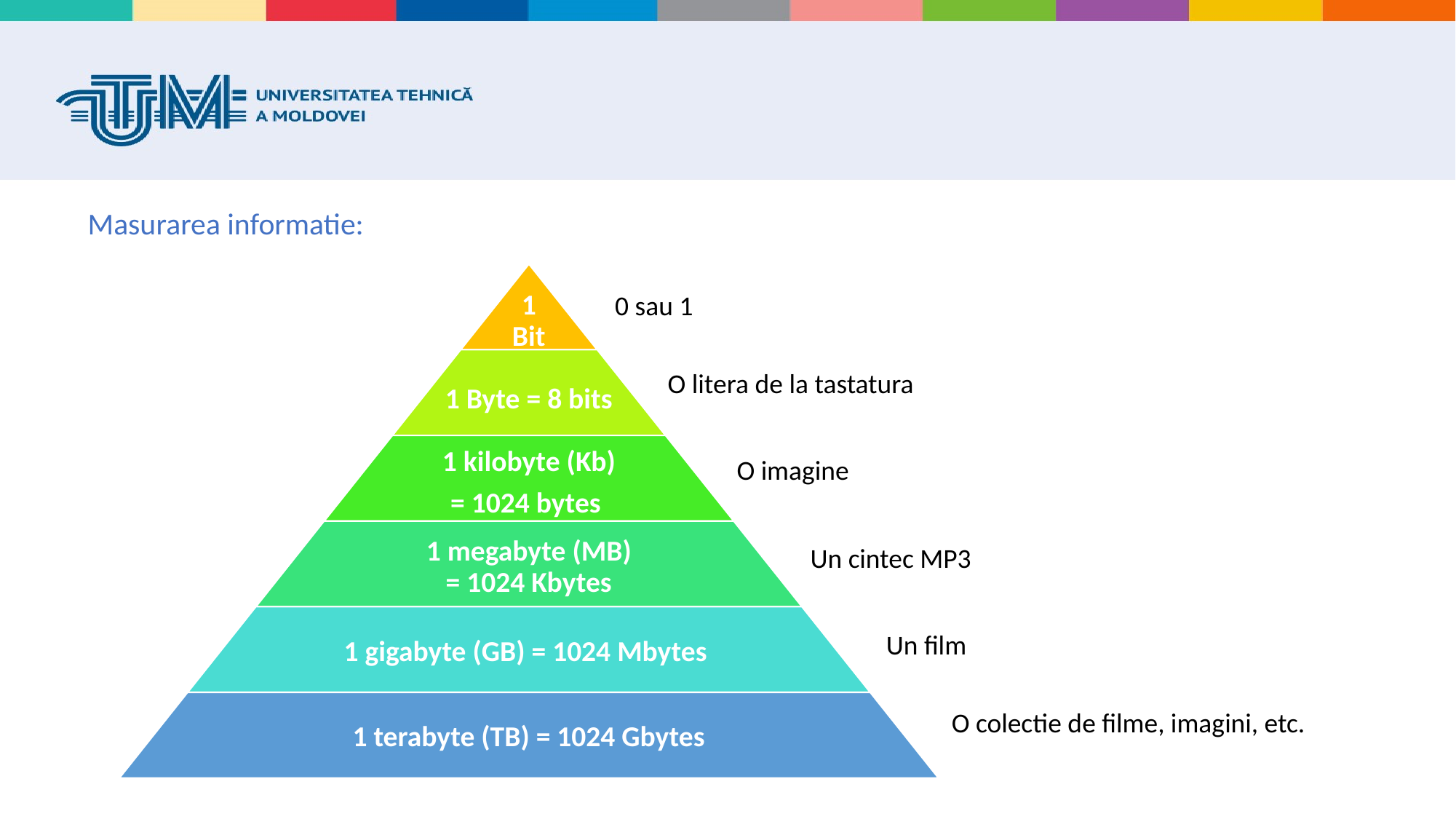

Masurarea informatie:
1 Bit
1 Byte = 8 bits
1 kilobyte (Kb)
= 1024 bytes
1 megabyte (MB)
 = 1024 Kbytes
1 gigabyte (GB) = 1024 Mbytes
1 terabyte (TB) = 1024 Gbytes
0 sau 1
O litera de la tastatura
O imagine
Un cintec MP3
Un film
O colectie de filme, imagini, etc.